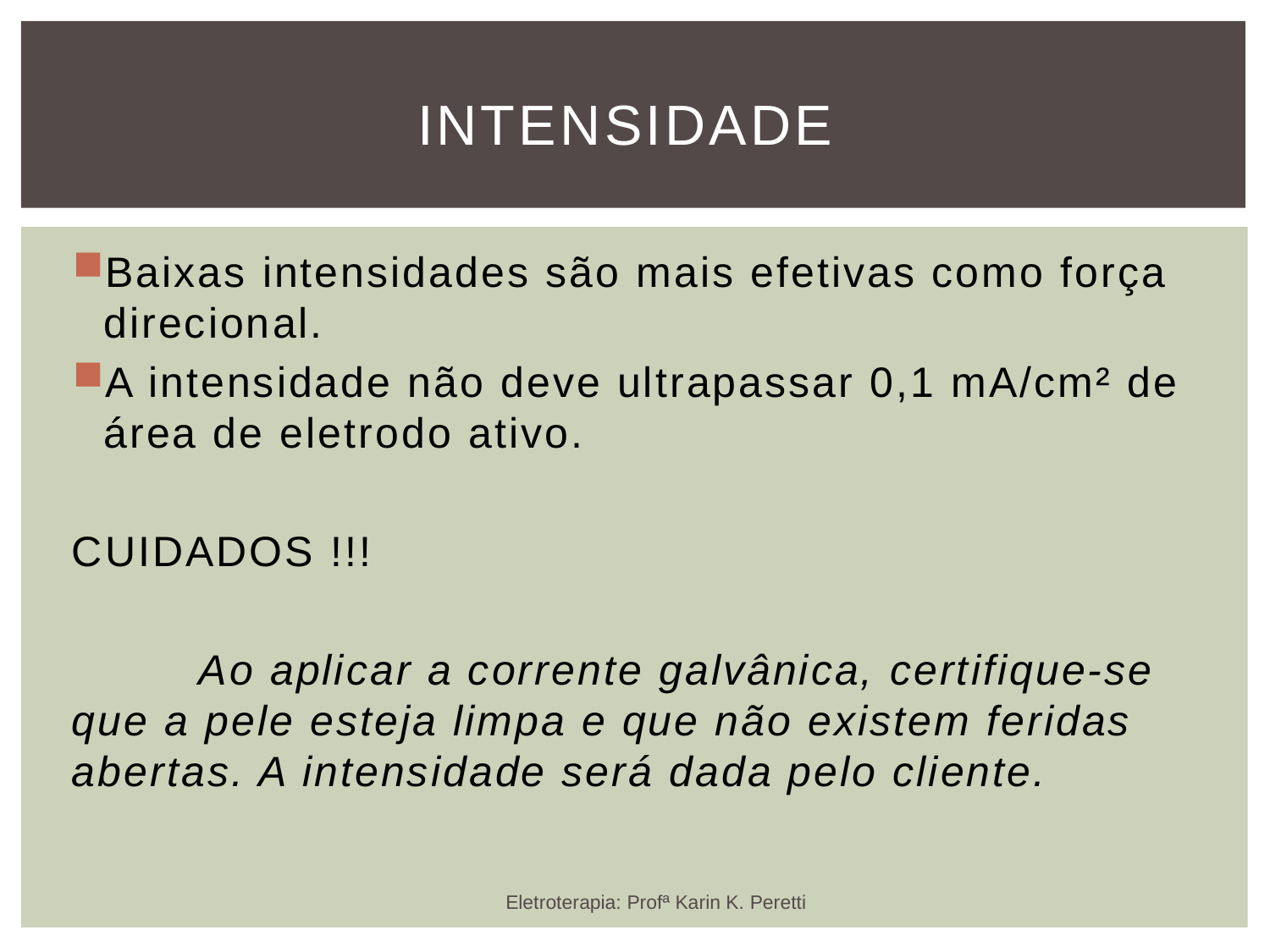

# Intensidade
Baixas intensidades são mais efetivas como força direcional.
A intensidade não deve ultrapassar 0,1 mA/cm² de área de eletrodo ativo.

CUIDADOS !!!

	Ao aplicar a corrente galvânica, certifique-se que a pele esteja limpa e que não existem feridas abertas. A intensidade será dada pelo cliente.
Eletroterapia: Profª Karin K. Peretti